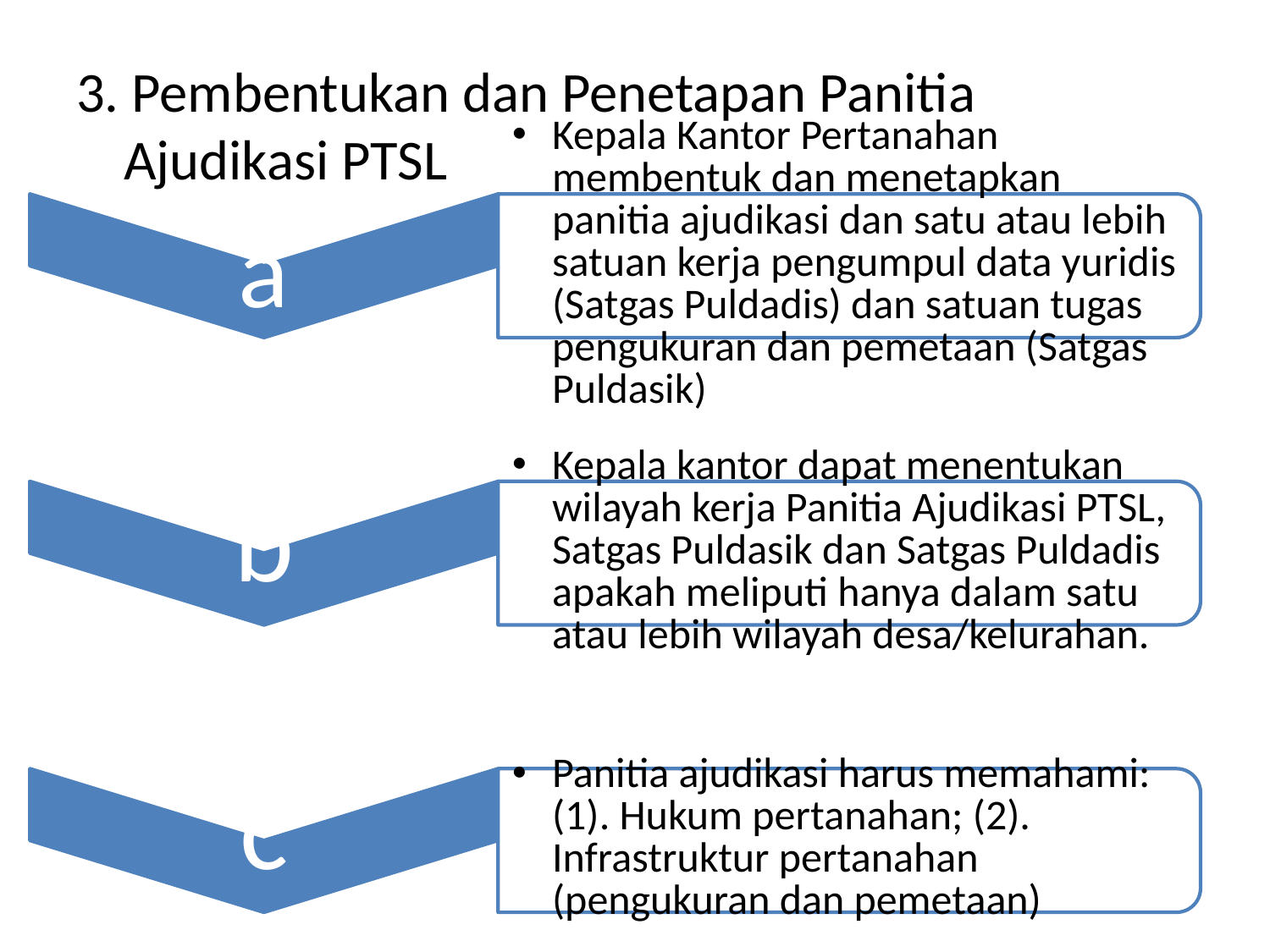

3. Pembentukan dan Penetapan Panitia Ajudikasi PTSL

a
b
Kepala kantor dapat menentukan wilayah kerja Panitia Ajudikasi PTSL, Satgas Puldasik dan Satgas Puldadis apakah meliputi hanya dalam satu atau lebih wilayah desa/kelurahan.
c
Panitia ajudikasi harus memahami: (1). Hukum pertanahan; (2). Infrastruktur pertanahan (pengukuran dan pemetaan)